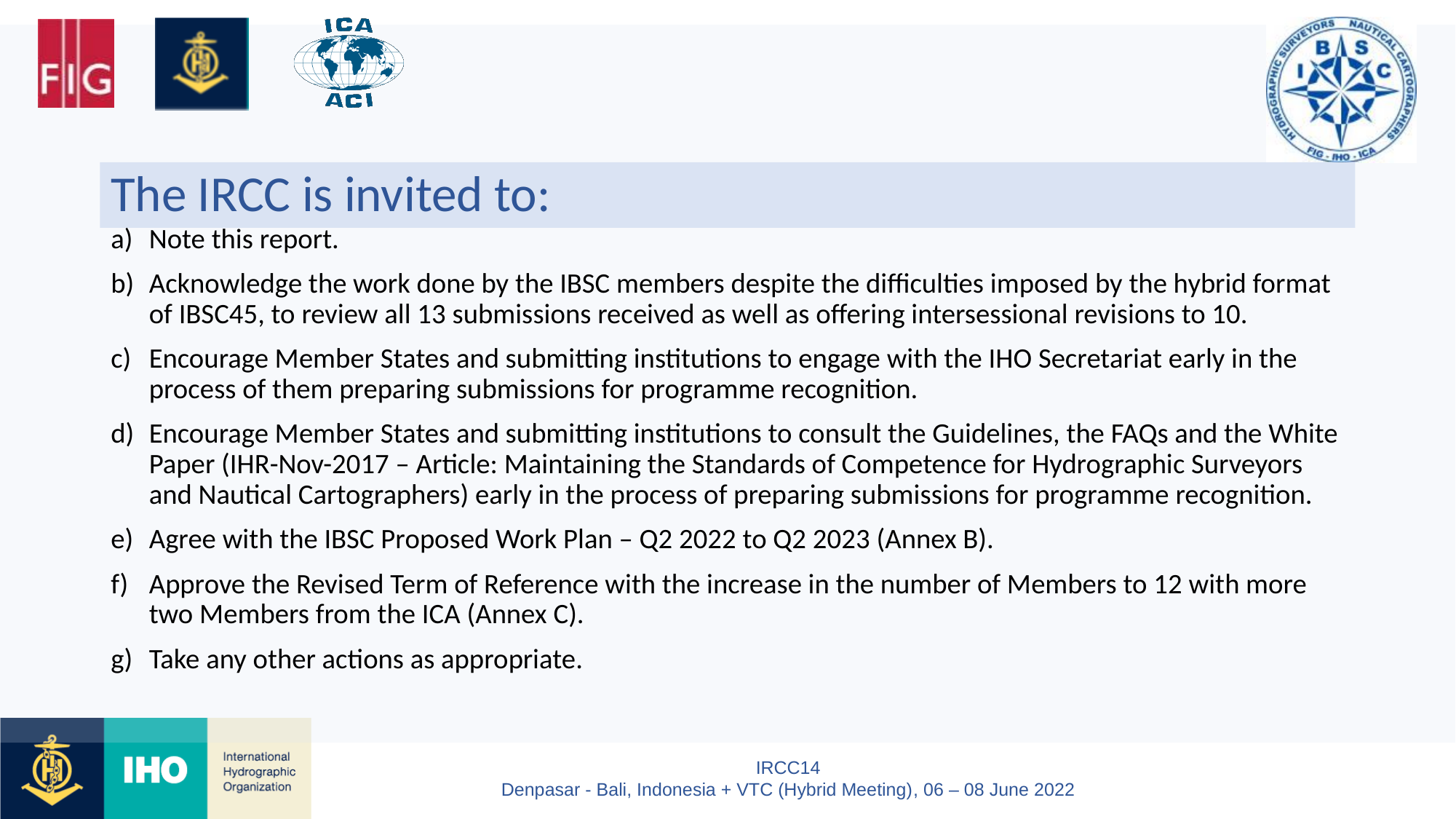

# The IRCC is invited to:
Note this report.
Acknowledge the work done by the IBSC members despite the difficulties imposed by the hybrid format of IBSC45, to review all 13 submissions received as well as offering intersessional revisions to 10.
Encourage Member States and submitting institutions to engage with the IHO Secretariat early in the process of them preparing submissions for programme recognition.
Encourage Member States and submitting institutions to consult the Guidelines, the FAQs and the White Paper (IHR-Nov-2017 – Article: Maintaining the Standards of Competence for Hydrographic Surveyors and Nautical Cartographers) early in the process of preparing submissions for programme recognition.
Agree with the IBSC Proposed Work Plan – Q2 2022 to Q2 2023 (Annex B).
Approve the Revised Term of Reference with the increase in the number of Members to 12 with more two Members from the ICA (Annex C).
Take any other actions as appropriate.